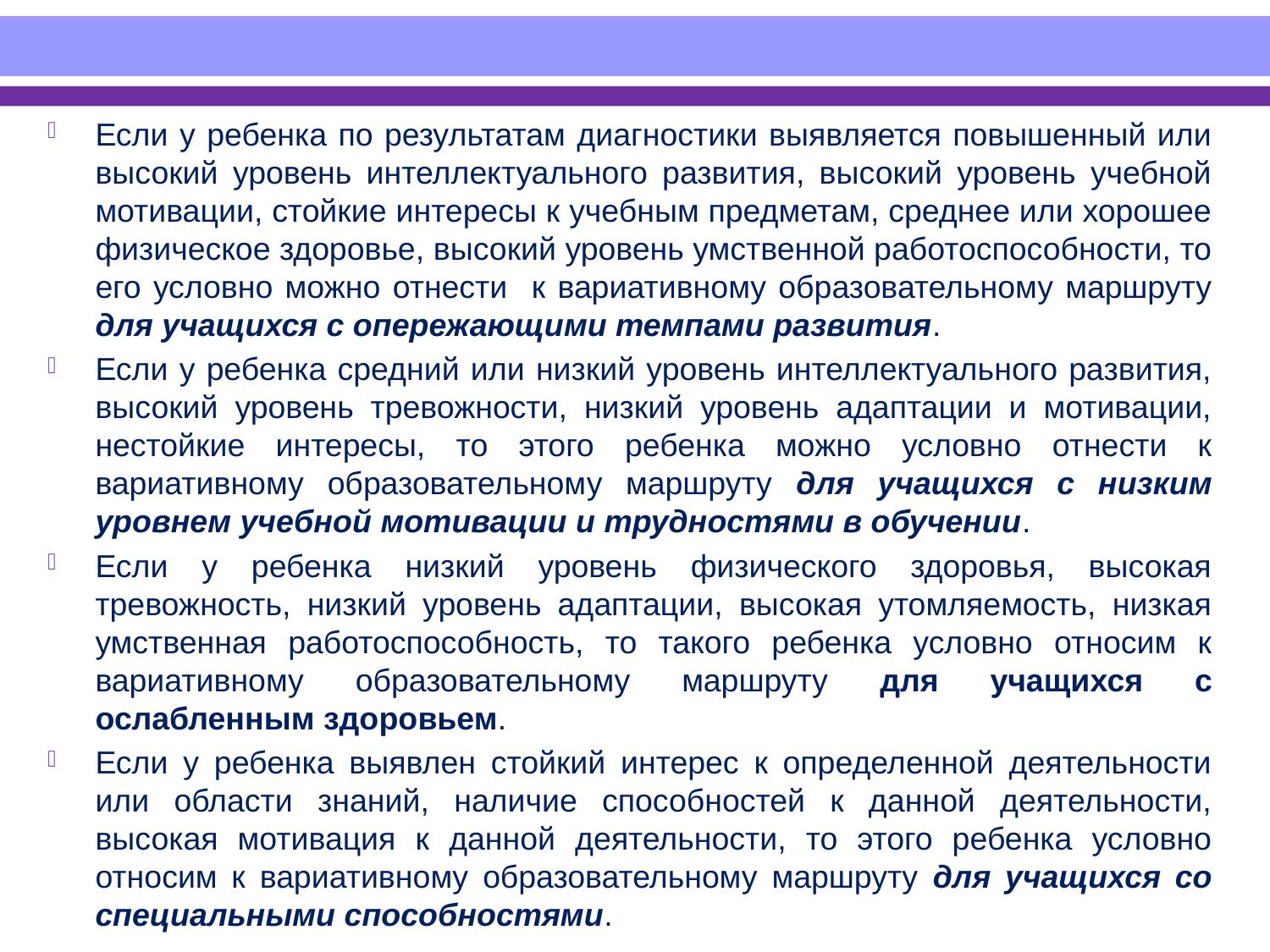

Если у ребенка по результатам диагностики выявляется повышенный или высокий уровень интеллектуального развития, высокий уровень учебной мотивации, стойкие интересы к учебным предметам, среднее или хорошее физическое здоровье, высокий уровень умственной работоспособности, то его условно можно отнести  к вариативному образовательному маршруту для учащихся с опережающими темпами развития.
Если у ребенка средний или низкий уровень интеллектуального развития, высокий уровень тревожности, низкий уровень адаптации и мотивации, нестойкие интересы, то этого ребенка можно условно отнести к вариативному образовательному маршруту для учащихся с низким уровнем учебной мотивации и трудностями в обучении.
Если у ребенка низкий уровень физического здоровья, высокая тревожность, низкий уровень адаптации, высокая утомляемость, низкая умственная работоспособность, то такого ребенка условно относим к вариативному образовательному маршруту для учащихся с ослабленным здоровьем.
Если у ребенка выявлен стойкий интерес к определенной деятельности или области знаний, наличие способностей к данной деятельности, высокая мотивация к данной деятельности, то этого ребенка условно относим к вариативному образовательному маршруту для учащихся со специальными способностями.